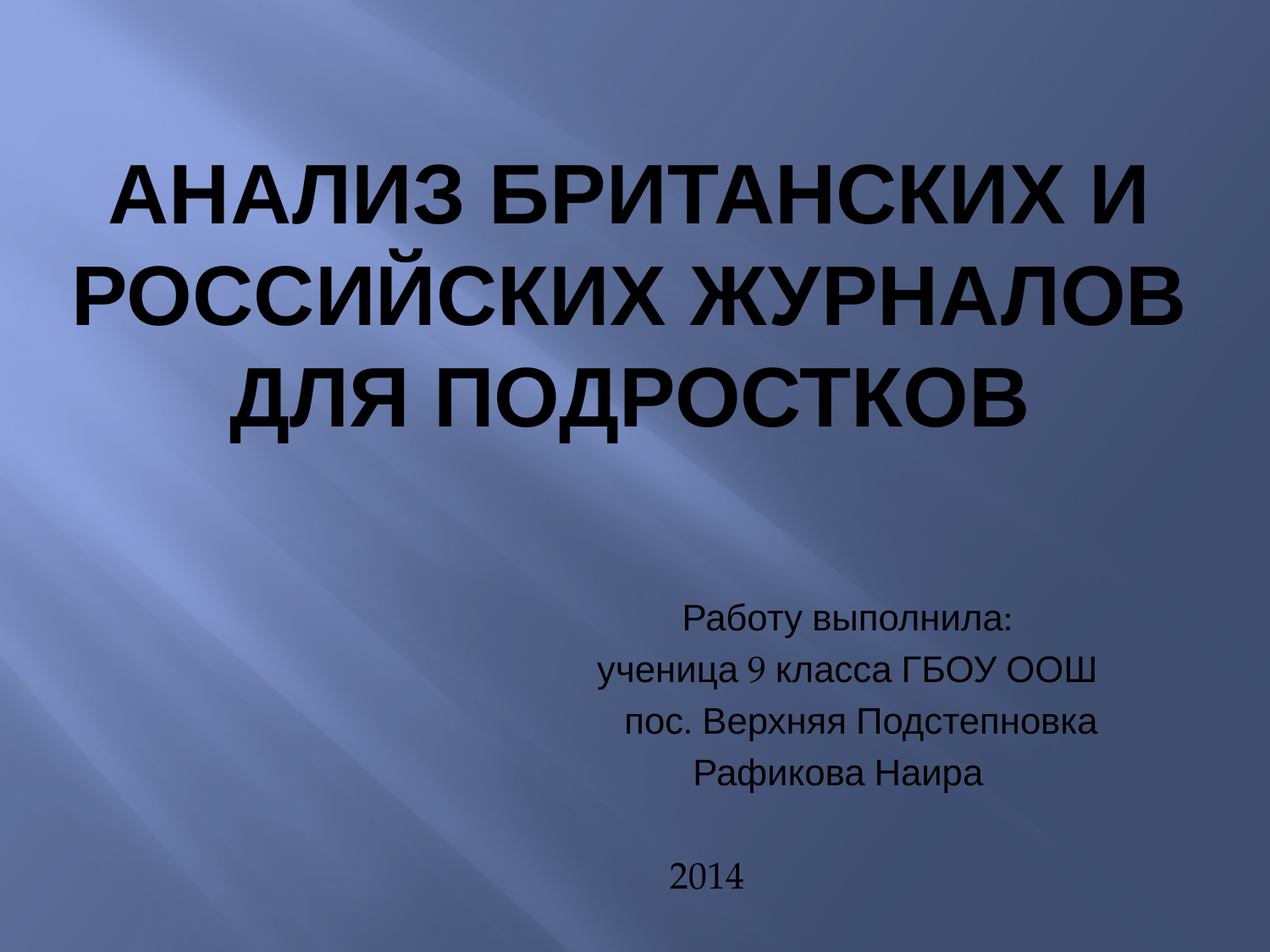

# АНАЛИЗ БРИТАНСКИХ И РОССИЙСКИХ ЖУРНАЛОВ ДЛЯ ПОДРОСТКОВ

                              Работу выполнила:
                              ученица 9 класса ГБОУ ООШ
                                 пос. Верхняя Подстепновка
                            Рафикова Наира

2014